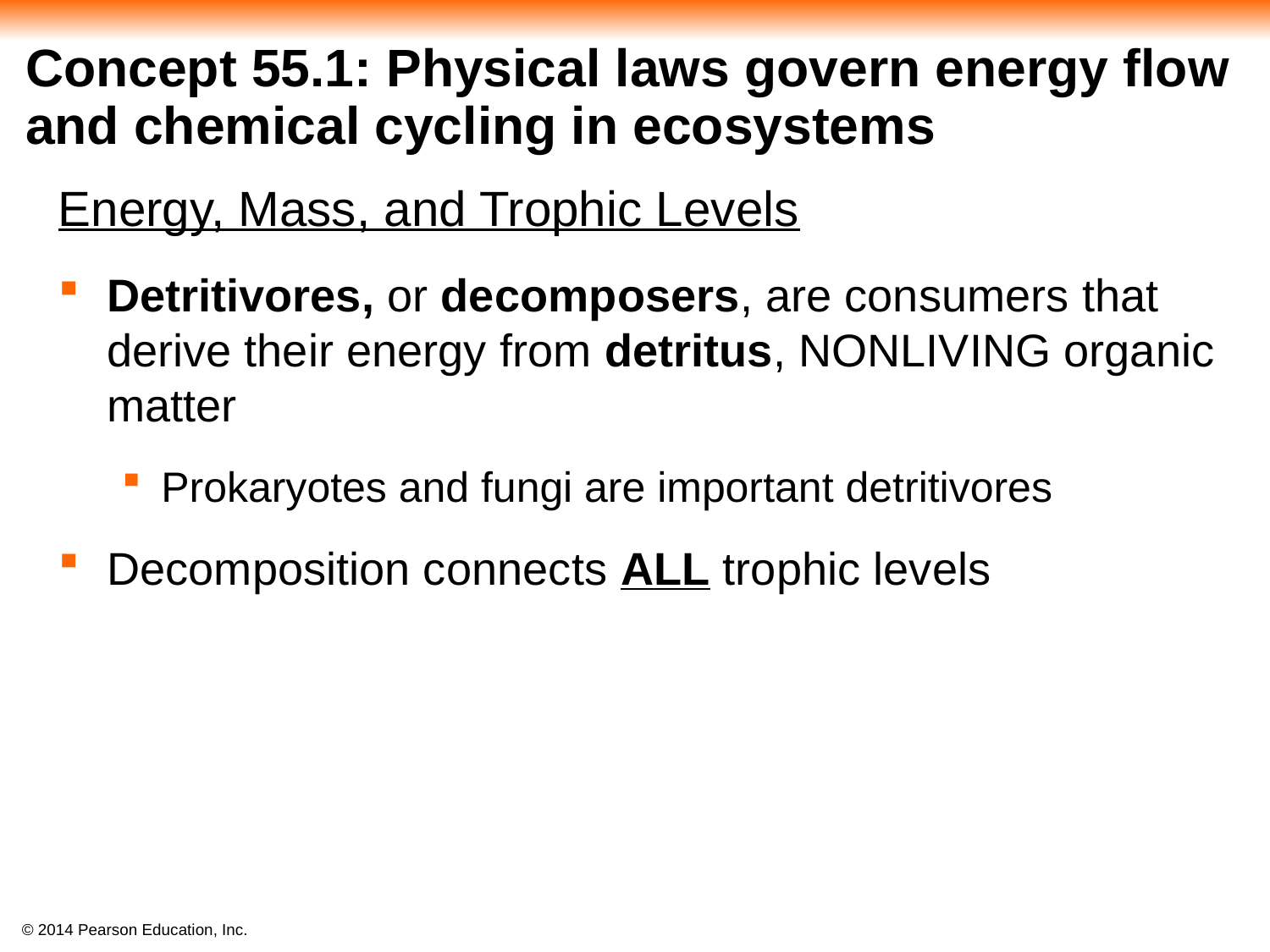

# Concept 55.1: Physical laws govern energy flow and chemical cycling in ecosystems
Energy, Mass, and Trophic Levels
Detritivores, or decomposers, are consumers that derive their energy from detritus, NONLIVING organic matter
Prokaryotes and fungi are important detritivores
Decomposition connects ALL trophic levels